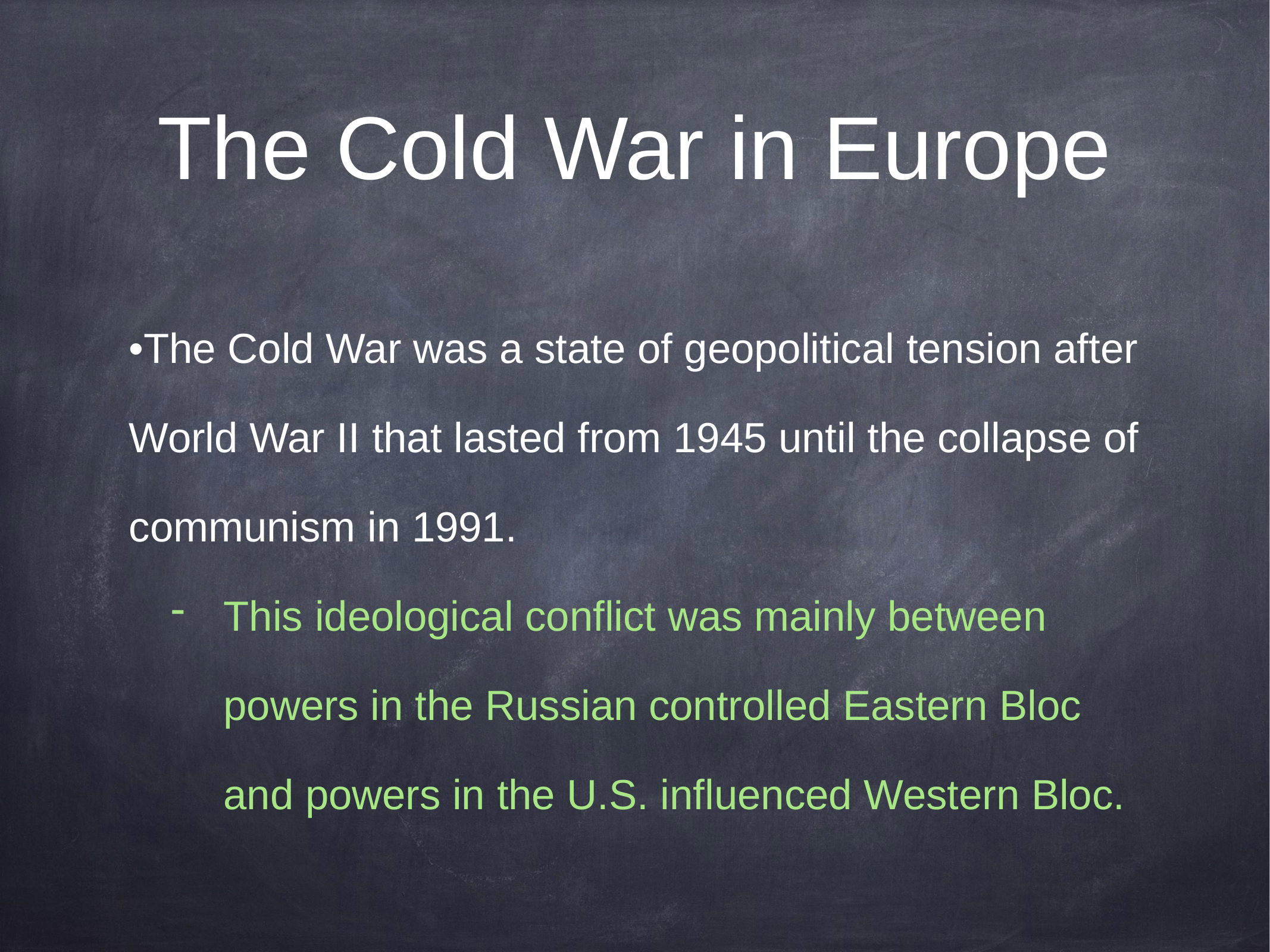

# The Cold War in Europe
•The Cold War was a state of geopolitical tension after World War II that lasted from 1945 until the collapse of communism in 1991.
This ideological conflict was mainly between powers in the Russian controlled Eastern Bloc and powers in the U.S. influenced Western Bloc.